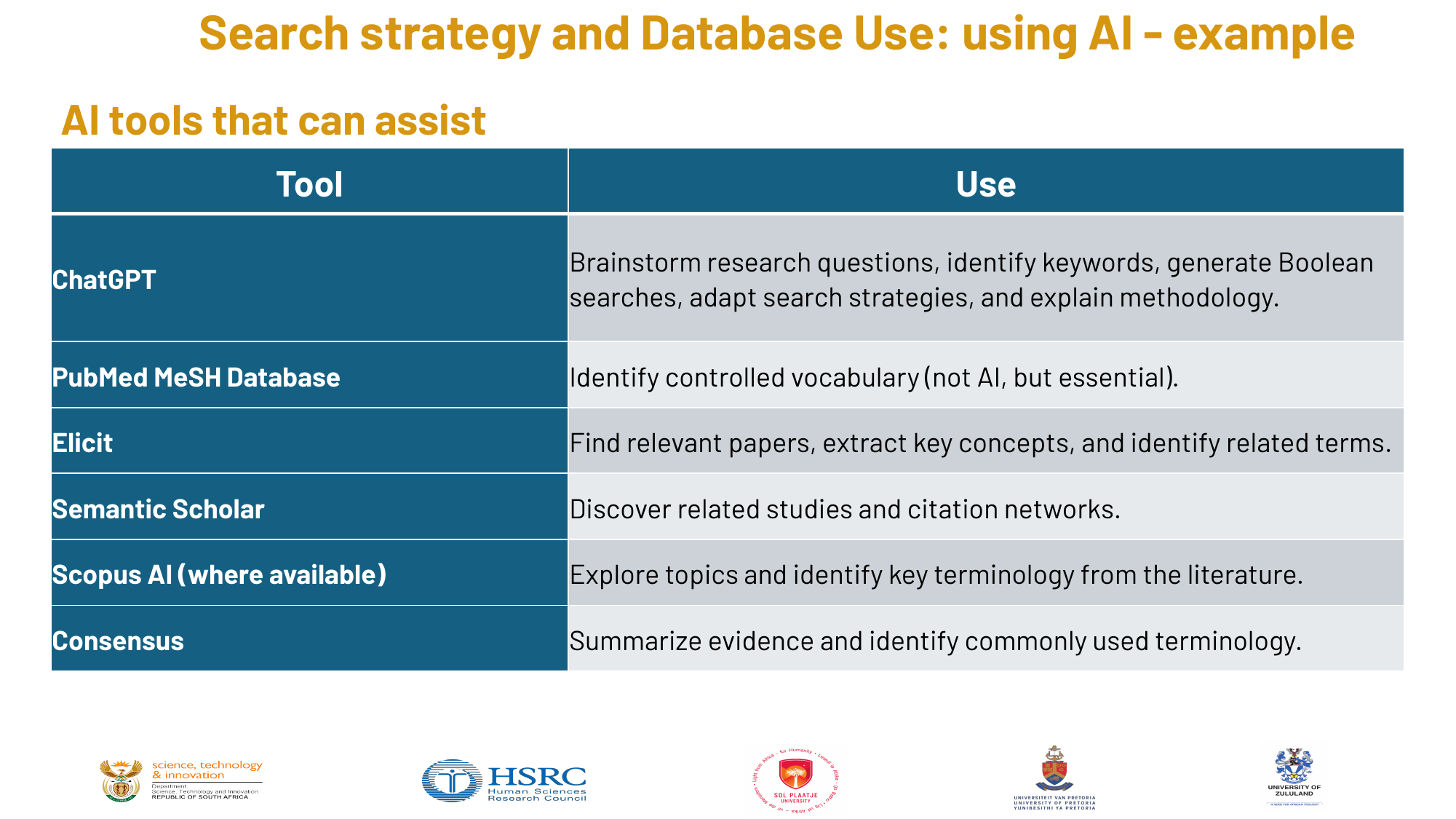

Search strategy and Database Use: using AI - example
AI tools that can assist
| Tool | Use |
| --- | --- |
| ChatGPT | Brainstorm research questions, identify keywords, generate Boolean searches, adapt search strategies, and explain methodology. |
| PubMed MeSH Database | Identify controlled vocabulary (not AI, but essential). |
| Elicit | Find relevant papers, extract key concepts, and identify related terms. |
| Semantic Scholar | Discover related studies and citation networks. |
| Scopus AI (where available) | Explore topics and identify key terminology from the literature. |
| Consensus | Summarize evidence and identify commonly used terminology. |